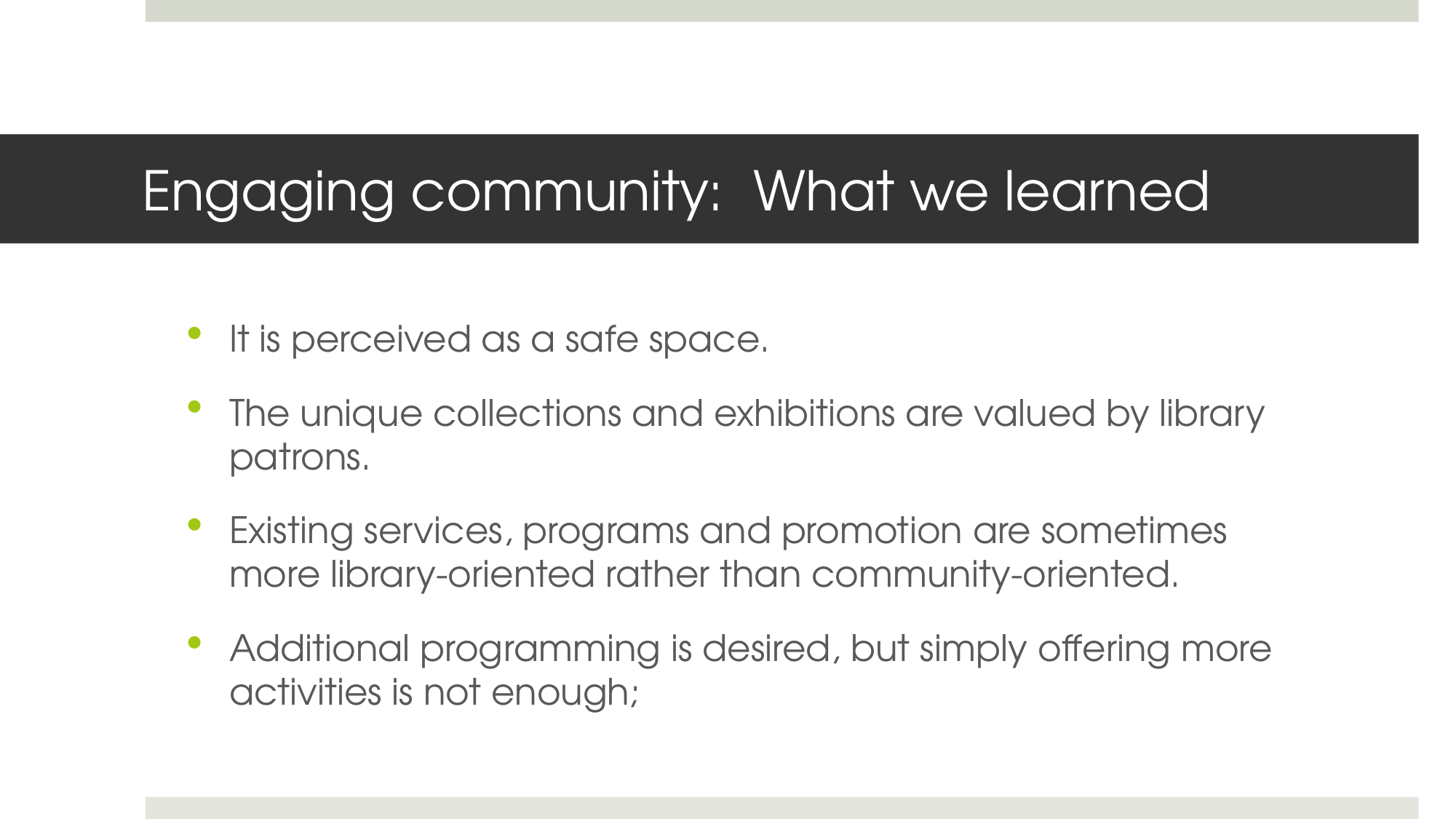

# Engaging community:  What we learned
It is perceived as a safe space.
The unique collections and exhibitions are valued by library patrons.
Existing services, programs and promotion are sometimes more library-oriented rather than community-oriented.
Additional programming is desired, but simply offering more activities is not enough;